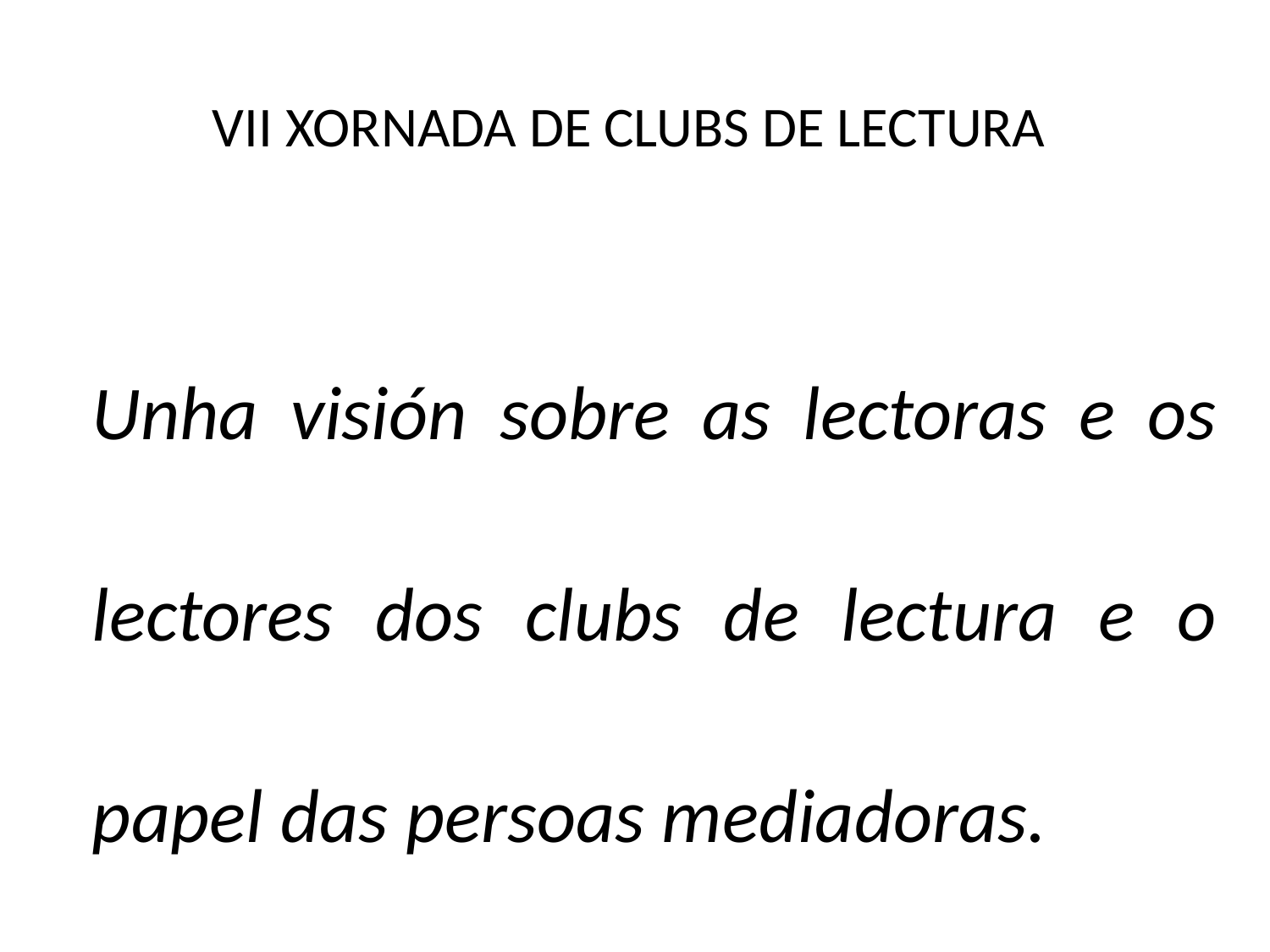

# VII XORNADA DE CLUBS DE LECTURA
Unha visión sobre as lectoras e os lectores dos clubs de lectura e o papel das persoas mediadoras.